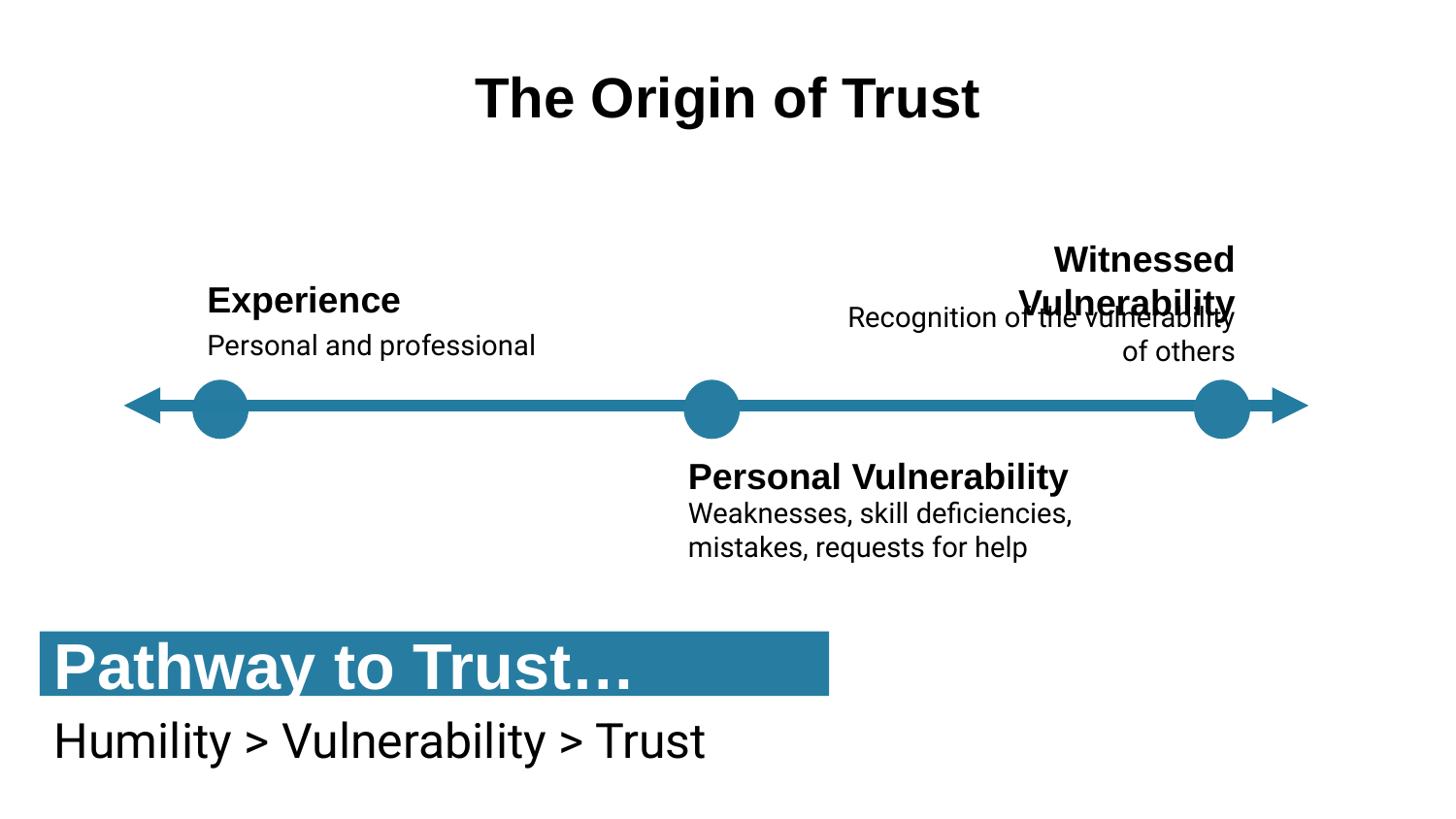

# The Origin of Trust

Witnessed Vulnerability
Recognition of the vulnerability of others
Experience
Personal and professional

Personal Vulnerability
Weaknesses, skill deficiencies, mistakes, requests for help
Pathway to Trust…
Humility > Vulnerability > Trust